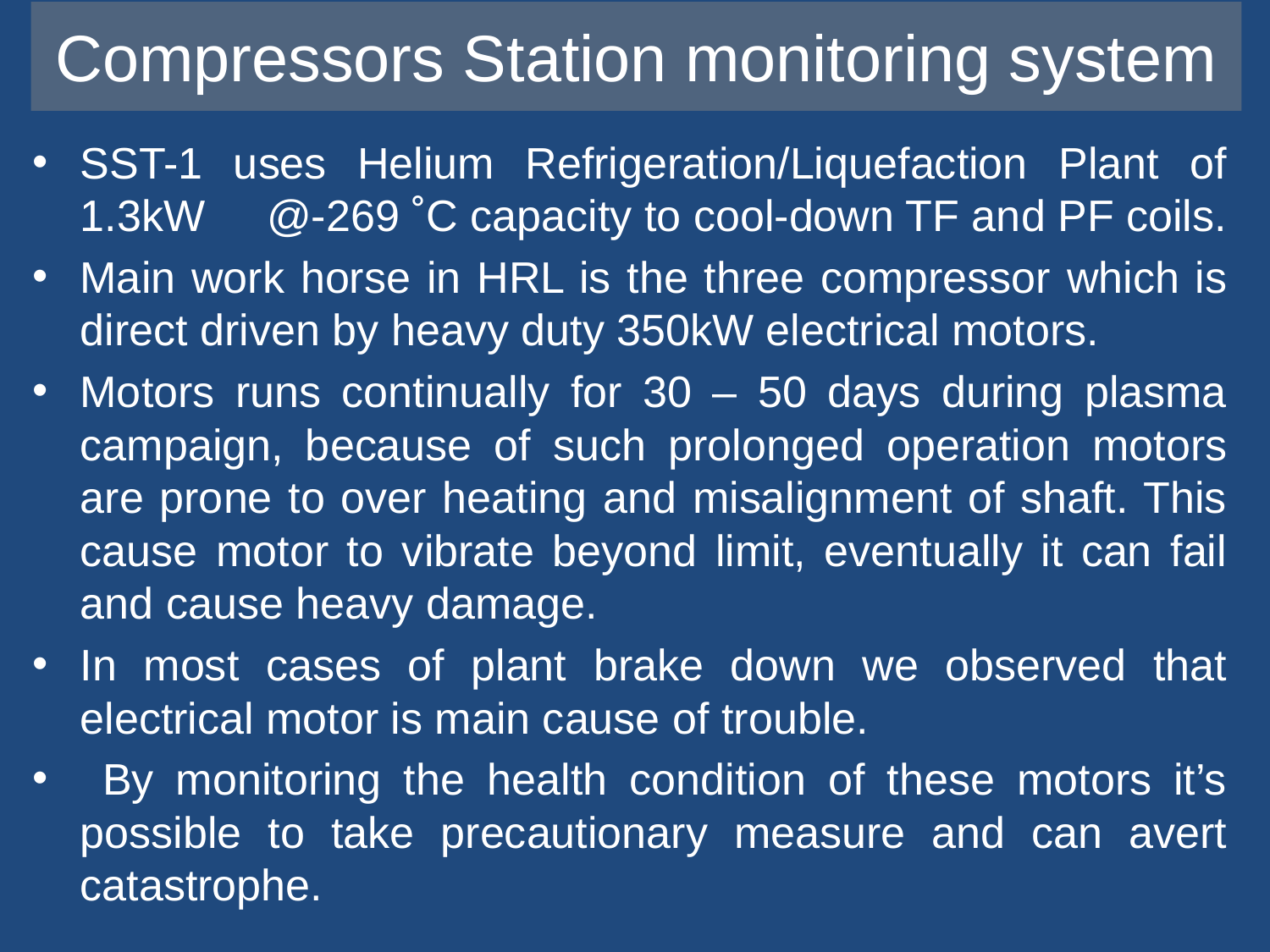

Compressors Station monitoring system
SST-1 uses Helium Refrigeration/Liquefaction Plant of 1.3kW     @-269 ˚C capacity to cool-down TF and PF coils.
Main work horse in HRL is the three compressor which is direct driven by heavy duty 350kW electrical motors.
Motors runs continually for 30 – 50 days during plasma campaign, because of such prolonged operation motors are prone to over heating and misalignment of shaft. This cause motor to vibrate beyond limit, eventually it can fail and cause heavy damage.
In most cases of plant brake down we observed that electrical motor is main cause of trouble.
 By monitoring the health condition of these motors it’s possible to take precautionary measure and can avert catastrophe.